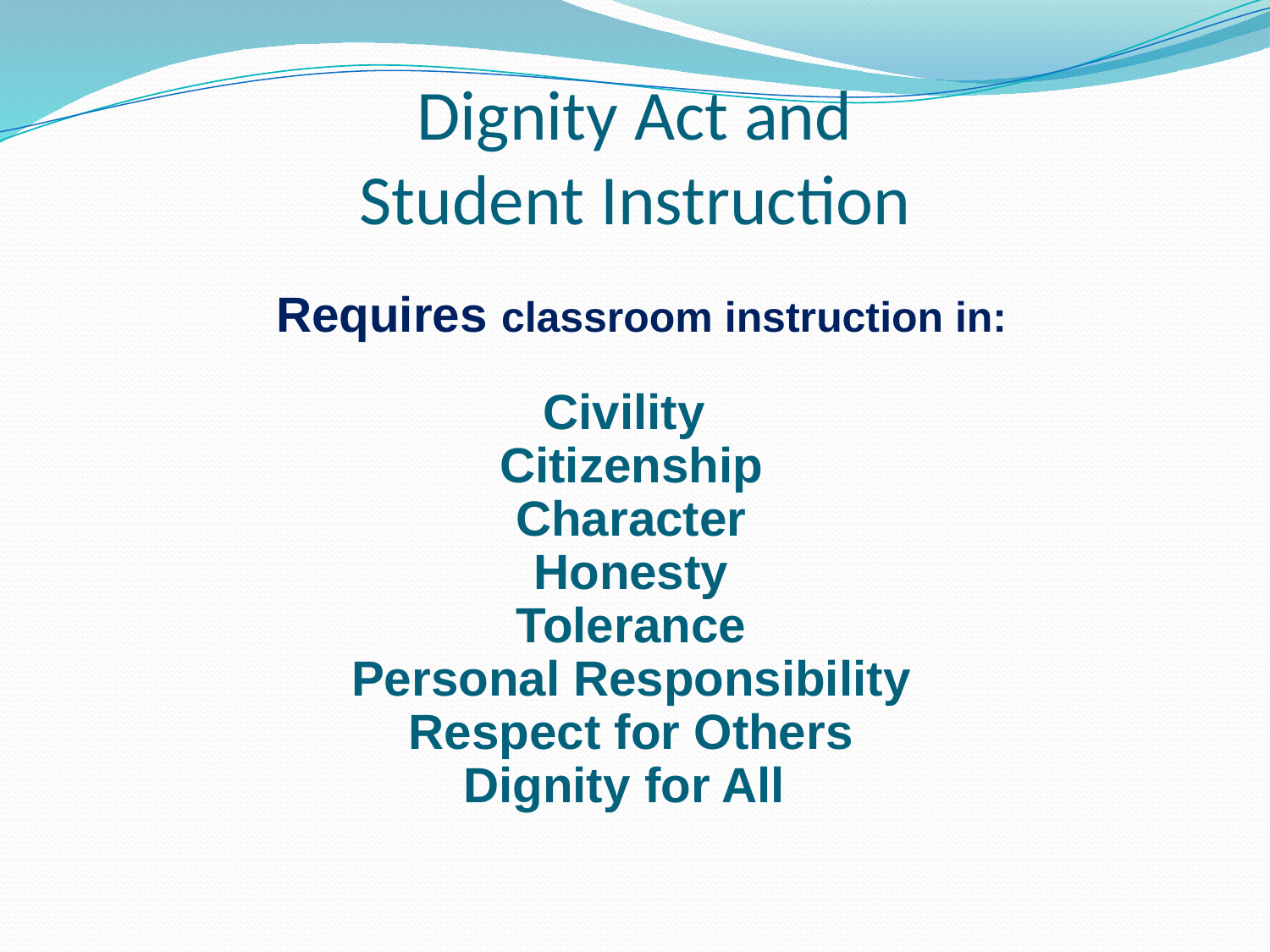

Dignity Act and
Student Instruction

 Requires classroom instruction in:

 Civility
 Citizenship
 Character
 Honesty
 Tolerance
 Personal Responsibility
 Respect for Others
 Dignity for All